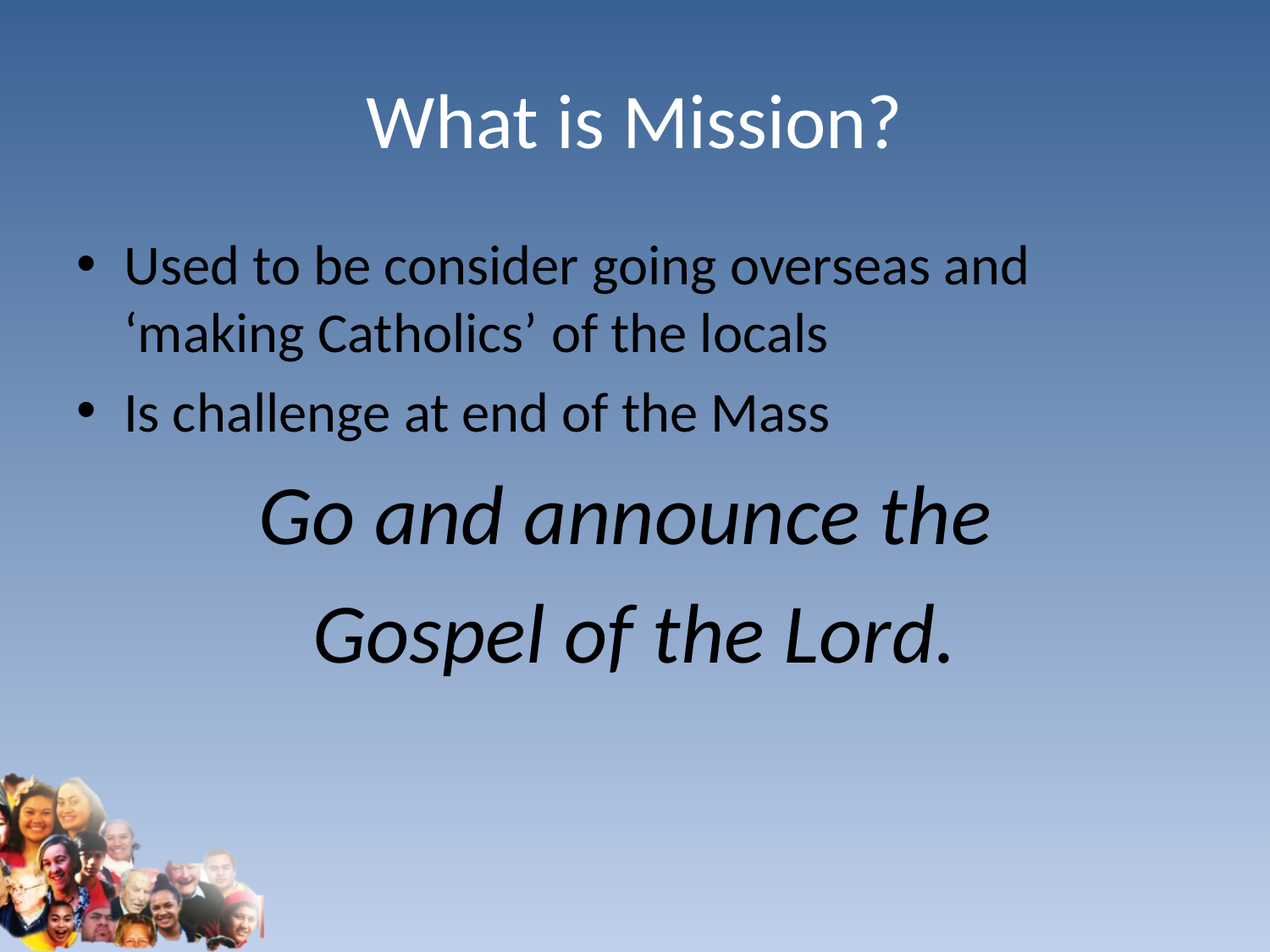

# What is Mission?
Used to be consider going overseas and ‘making Catholics’ of the locals
Is challenge at end of the Mass
Go and announce the
Gospel of the Lord.